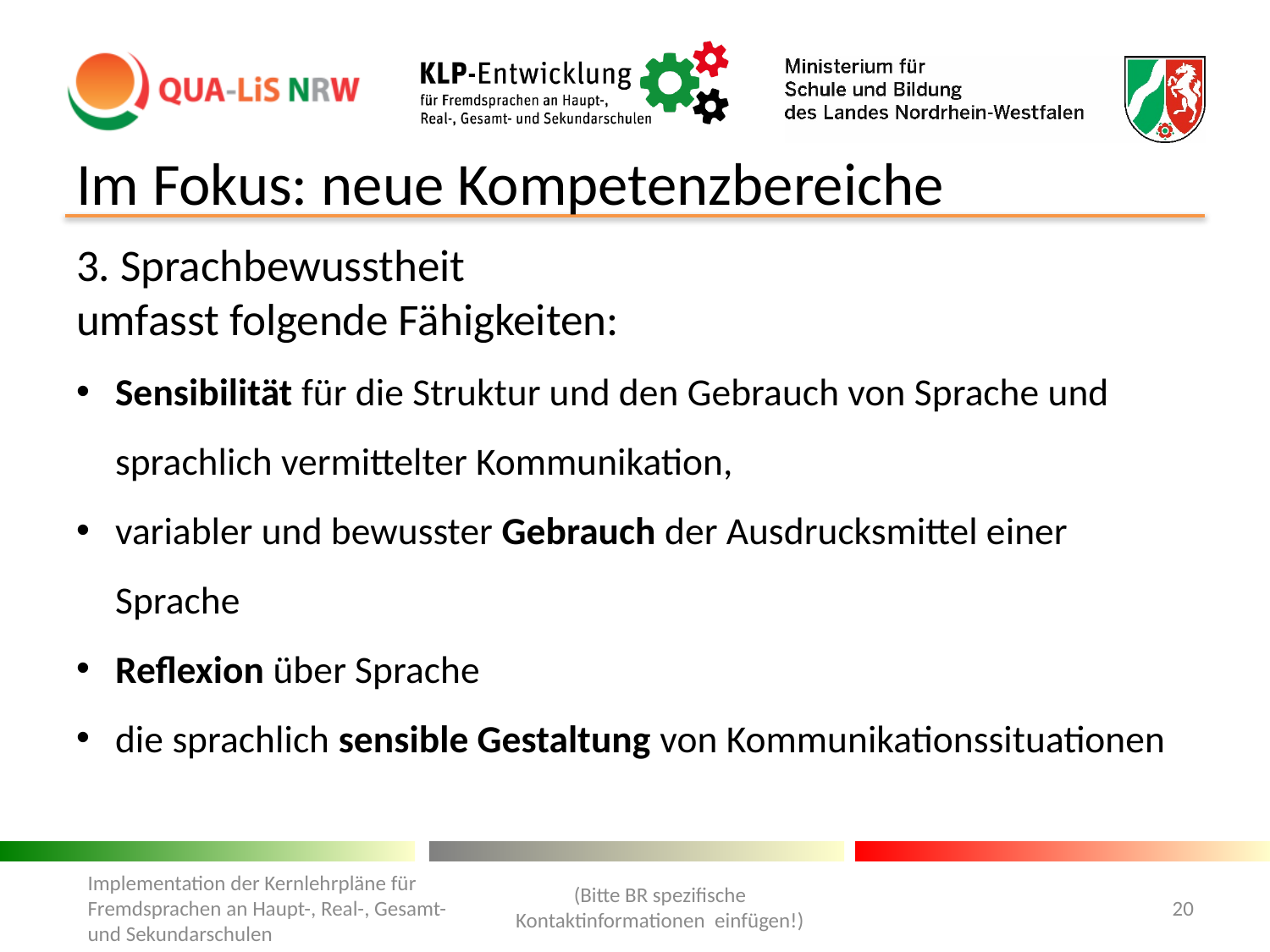

# Im Fokus: neue Kompetenzbereiche
3. Sprachbewusstheit
umfasst folgende Fähigkeiten:
Sensibilität für die Struktur und den Gebrauch von Sprache und sprachlich vermittelter Kommunikation,
variabler und bewusster Gebrauch der Ausdrucksmittel einer Sprache
Reflexion über Sprache
die sprachlich sensible Gestaltung von Kommunikationssituationen
(Bitte BR spezifische Kontaktinformationen  einfügen!)
Implementation der Kernlehrpläne für Fremdsprachen an Haupt-, Real-, Gesamt- und Sekundarschulen
20